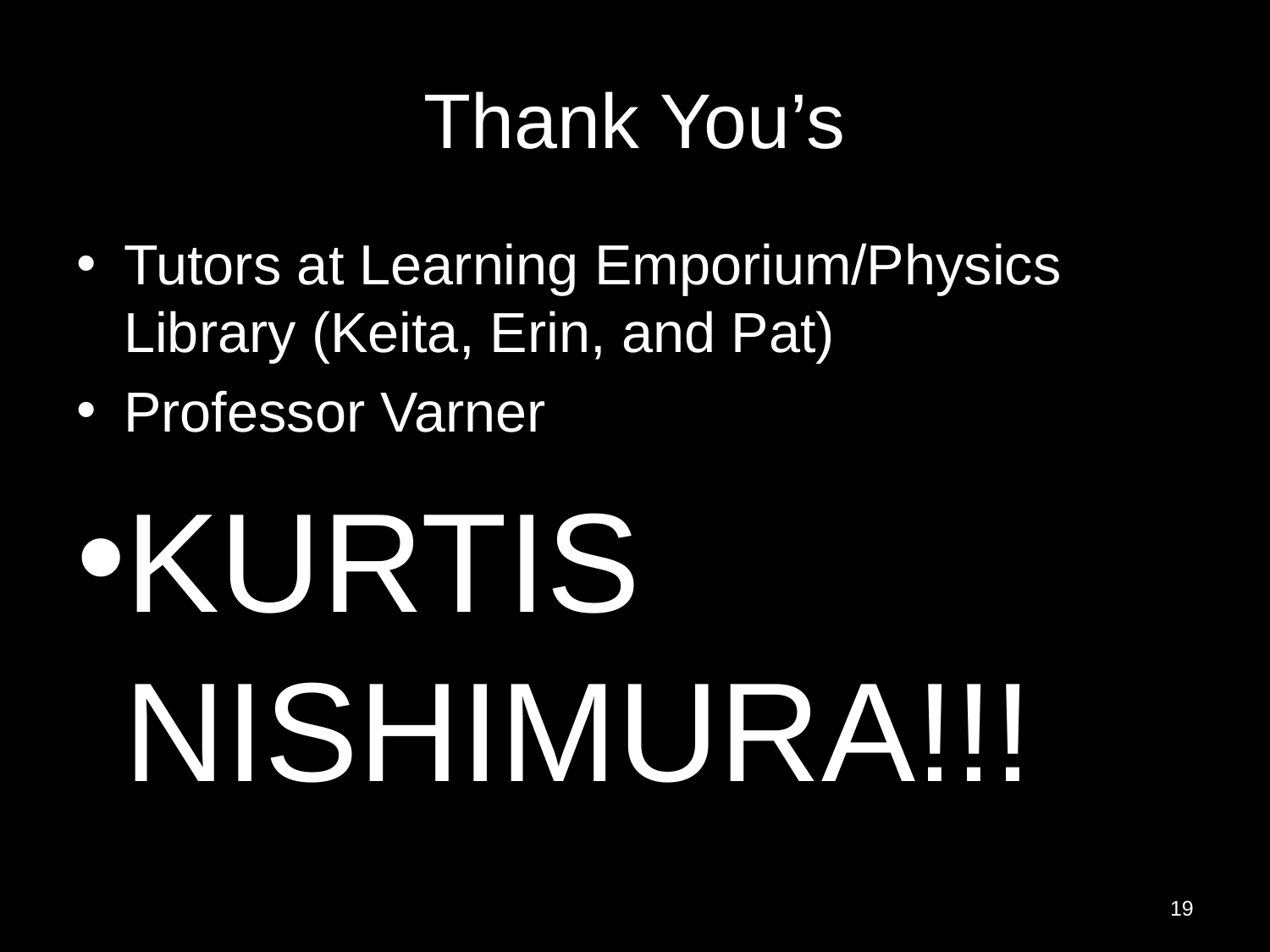

# Thank You’s
Tutors at Learning Emporium/Physics Library (Keita, Erin, and Pat)
Professor Varner
KURTIS NISHIMURA!!!
19